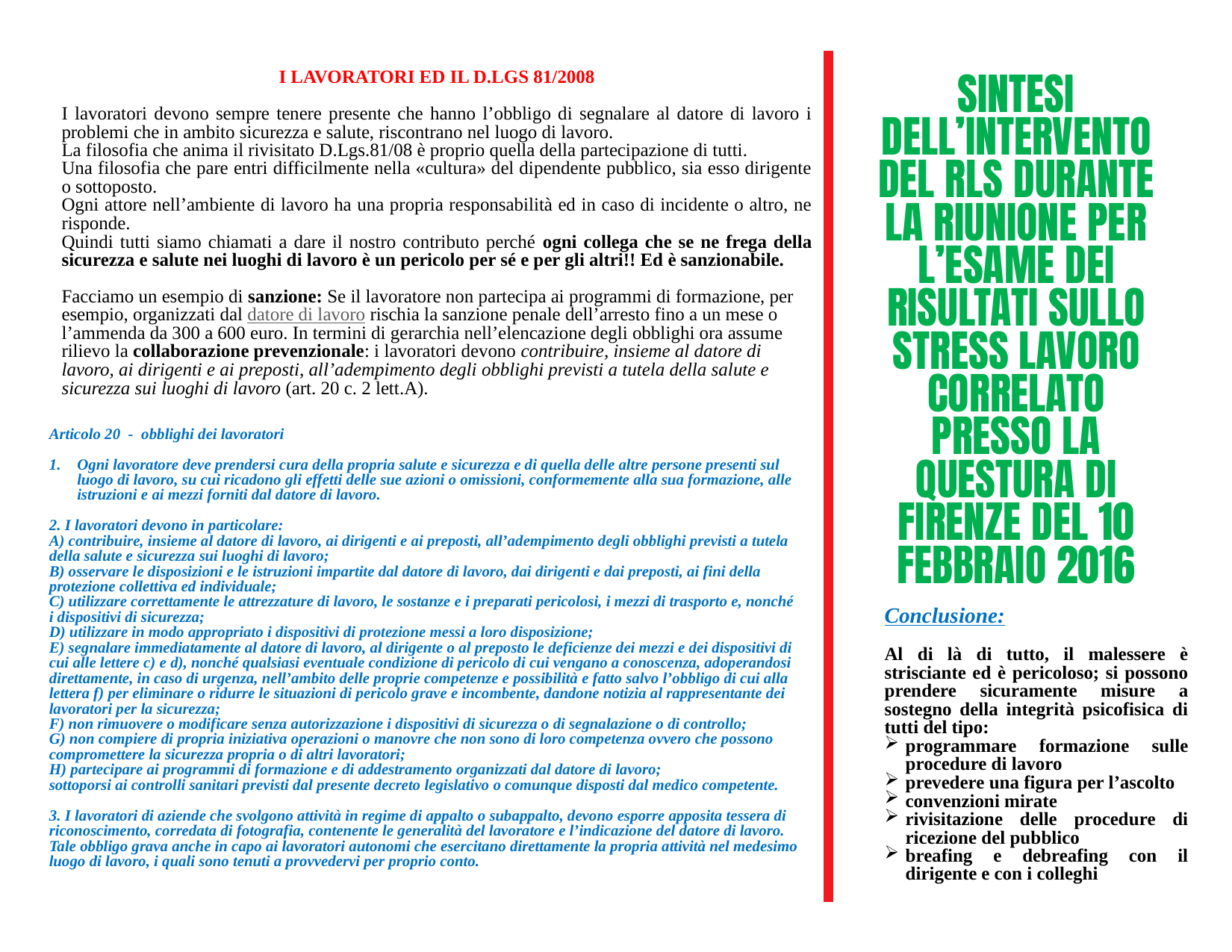

I LAVORATORI ED IL D.LGS 81/2008

I lavoratori devono sempre tenere presente che hanno l’obbligo di segnalare al datore di lavoro i problemi che in ambito sicurezza e salute, riscontrano nel luogo di lavoro.
La filosofia che anima il rivisitato D.Lgs.81/08 è proprio quella della partecipazione di tutti.
Una filosofia che pare entri difficilmente nella «cultura» del dipendente pubblico, sia esso dirigente o sottoposto.
Ogni attore nell’ambiente di lavoro ha una propria responsabilità ed in caso di incidente o altro, ne risponde.
Quindi tutti siamo chiamati a dare il nostro contributo perché ogni collega che se ne frega della sicurezza e salute nei luoghi di lavoro è un pericolo per sé e per gli altri!! Ed è sanzionabile.

Facciamo un esempio di sanzione: Se il lavoratore non partecipa ai programmi di formazione, per esempio, organizzati dal datore di lavoro rischia la sanzione penale dell’arresto fino a un mese o l’ammenda da 300 a 600 euro. In termini di gerarchia nell’elencazione degli obblighi ora assume rilievo la collaborazione prevenzionale: i lavoratori devono contribuire, insieme al datore di lavoro, ai dirigenti e ai preposti, all’adempimento degli obblighi previsti a tutela della salute e sicurezza sui luoghi di lavoro (art. 20 c. 2 lett.A).

Sintesi dell’Intervento del RLS durante la riunione per l’esame dei risultati sullo stress lavoro correlato presso la questura di Firenze del 10 febbraio 2016
Articolo 20  -  obblighi dei lavoratori

Ogni lavoratore deve prendersi cura della propria salute e sicurezza e di quella delle altre persone presenti sul luogo di lavoro, su cui ricadono gli effetti delle sue azioni o omissioni, conformemente alla sua formazione, alle istruzioni e ai mezzi forniti dal datore di lavoro.

2. I lavoratori devono in particolare:
A) contribuire, insieme al datore di lavoro, ai dirigenti e ai preposti, all’adempimento degli obblighi previsti a tutela della salute e sicurezza sui luoghi di lavoro;
B) osservare le disposizioni e le istruzioni impartite dal datore di lavoro, dai dirigenti e dai preposti, ai fini della protezione collettiva ed individuale;
C) utilizzare correttamente le attrezzature di lavoro, le sostanze e i preparati pericolosi, i mezzi di trasporto e, nonché i dispositivi di sicurezza;
D) utilizzare in modo appropriato i dispositivi di protezione messi a loro disposizione;
E) segnalare immediatamente al datore di lavoro, al dirigente o al preposto le deficienze dei mezzi e dei dispositivi di cui alle lettere c) e d), nonché qualsiasi eventuale condizione di pericolo di cui vengano a conoscenza, adoperandosi direttamente, in caso di urgenza, nell’ambito delle proprie competenze e possibilità e fatto salvo l’obbligo di cui alla lettera f) per eliminare o ridurre le situazioni di pericolo grave e incombente, dandone notizia al rappresentante dei lavoratori per la sicurezza;
F) non rimuovere o modificare senza autorizzazione i dispositivi di sicurezza o di segnalazione o di controllo;
G) non compiere di propria iniziativa operazioni o manovre che non sono di loro competenza ovvero che possono compromettere la sicurezza propria o di altri lavoratori;
H) partecipare ai programmi di formazione e di addestramento organizzati dal datore di lavoro;
sottoporsi ai controlli sanitari previsti dal presente decreto legislativo o comunque disposti dal medico competente.

3. I lavoratori di aziende che svolgono attività in regime di appalto o subappalto, devono esporre apposita tessera di riconoscimento, corredata di fotografia, contenente le generalità del lavoratore e l’indicazione del datore di lavoro. Tale obbligo grava anche in capo ai lavoratori autonomi che esercitano direttamente la propria attività nel medesimo luogo di lavoro, i quali sono tenuti a provvedervi per proprio conto.

Conclusione:

Al di là di tutto, il malessere è strisciante ed è pericoloso; si possono prendere sicuramente misure a sostegno della integrità psicofisica di tutti del tipo:
programmare formazione sulle procedure di lavoro
prevedere una figura per l’ascolto
convenzioni mirate
rivisitazione delle procedure di ricezione del pubblico
breafing e debreafing con il dirigente e con i colleghi